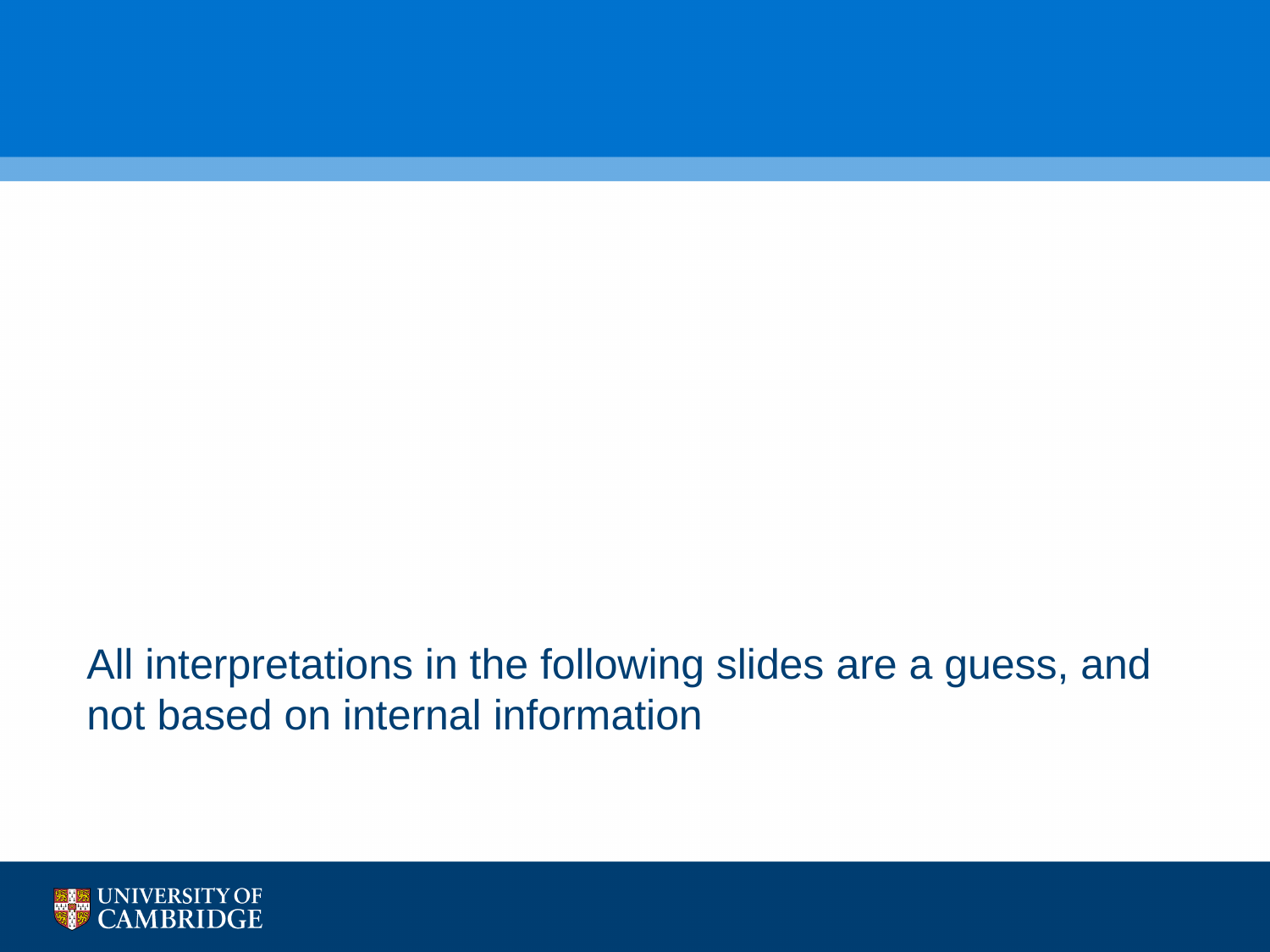

#
All interpretations in the following slides are a guess, and not based on internal information